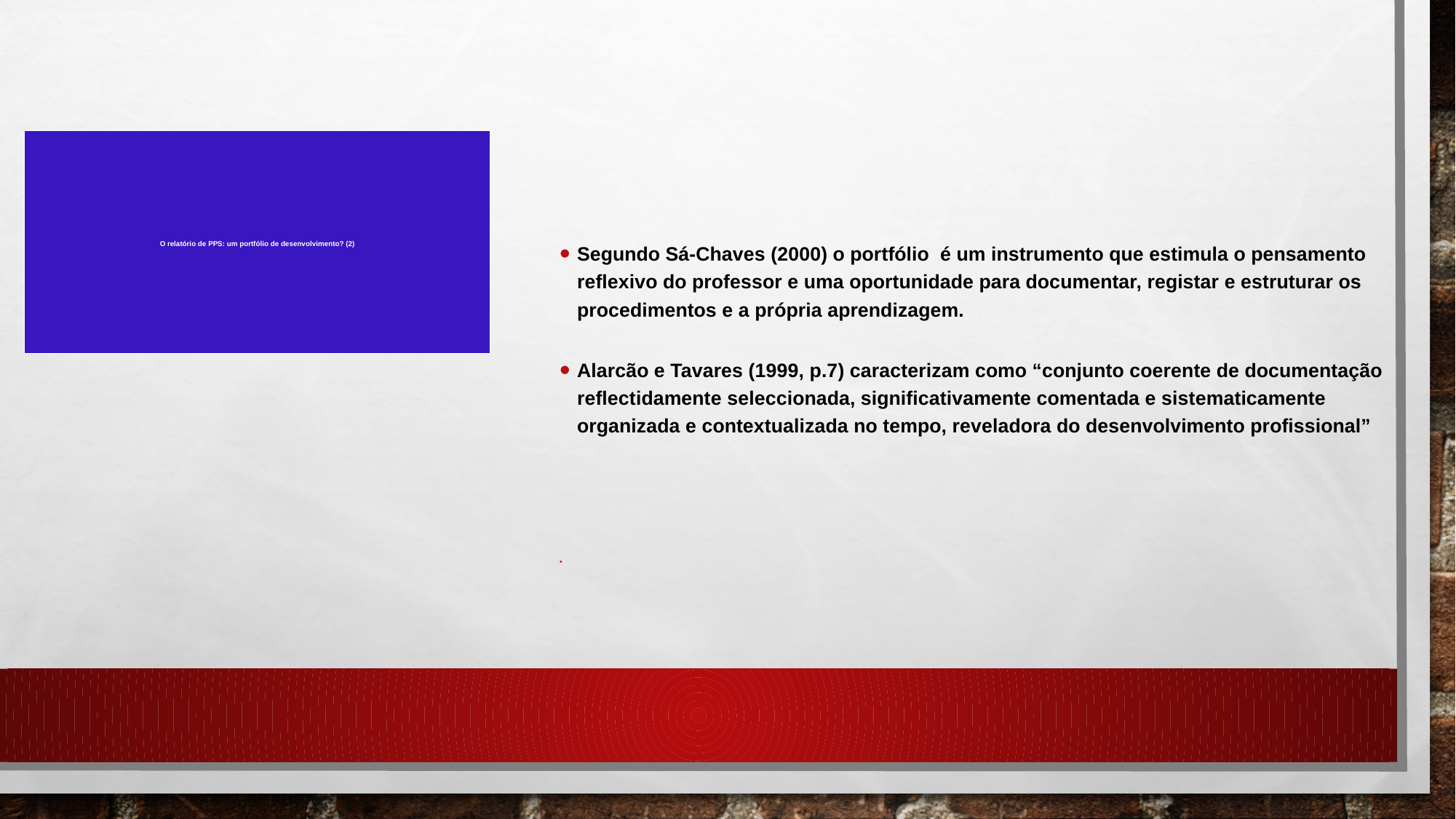

Segundo Sá-Chaves (2000) o portfólio  é um instrumento que estimula o pensamento reflexivo do professor e uma oportunidade para documentar, registar e estruturar os procedimentos e a própria aprendizagem.

Alarcão e Tavares (1999, p.7) caracterizam como “conjunto coerente de documentação reflectidamente seleccionada, significativamente comentada e sistematicamente organizada e contextualizada no tempo, reveladora do desenvolvimento profissional”

# O relatório de PPS: um portfólio de desenvolvimento? (2)